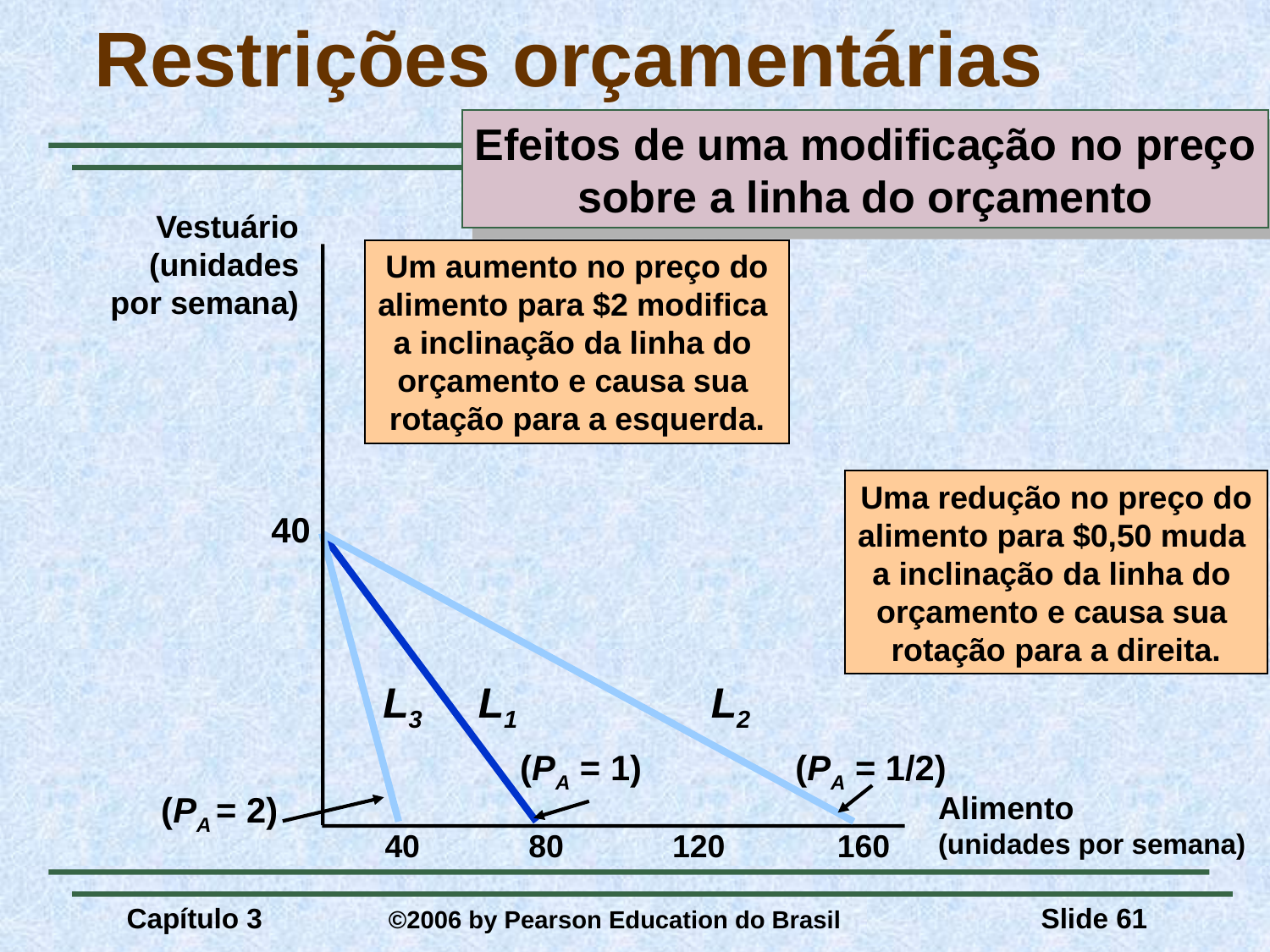

# Restrições orçamentárias
Efeitos de uma modificação no preço
sobre a linha do orçamento
Vestuário
(unidades
por semana)
Um aumento no preço do
alimento para $2 modifica
a inclinação da linha do
orçamento e causa sua
rotação para a esquerda.

L3
(PA = 2)

Uma redução no preço do
alimento para $0,50 muda
a inclinação da linha do
orçamento e causa sua
rotação para a direita.

L2
(PA = 1/2)

40

L1
(PA = 1)

Alimento
(unidades por semana)
40
80
120
160

Capítulo 3	 ©2006 by Pearson Education do Brasil
Slide 61